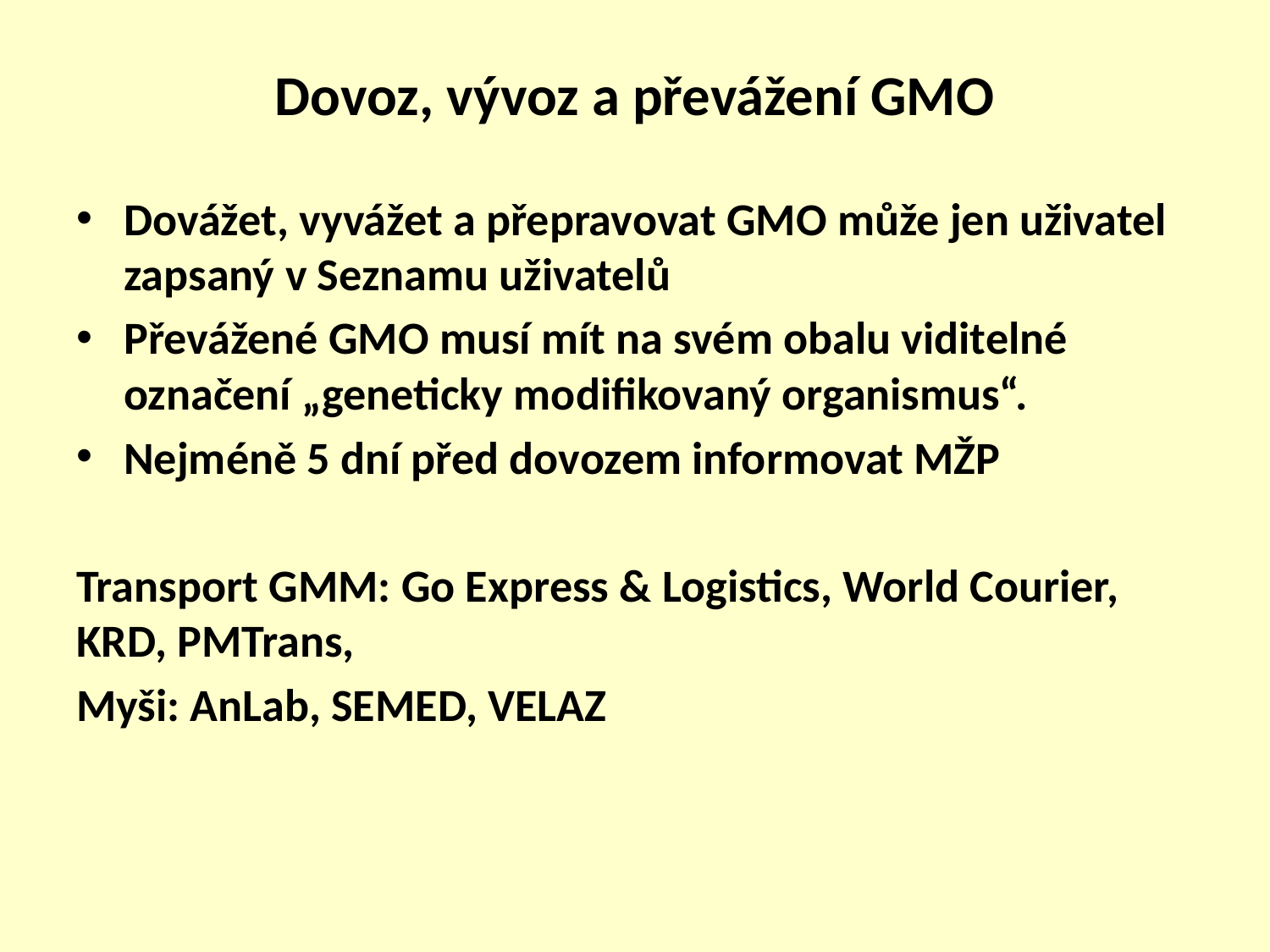

# Dovoz, vývoz a převážení GMO

Dovážet, vyvážet a přepravovat GMO může jen uživatel zapsaný v Seznamu uživatelů
Převážené GMO musí mít na svém obalu viditelné označení „geneticky modifikovaný organismus“.
Nejméně 5 dní před dovozem informovat MŽP

Transport GMM: Go Express & Logistics, World Courier, KRD, PMTrans,
Myši: AnLab, SEMED, VELAZ